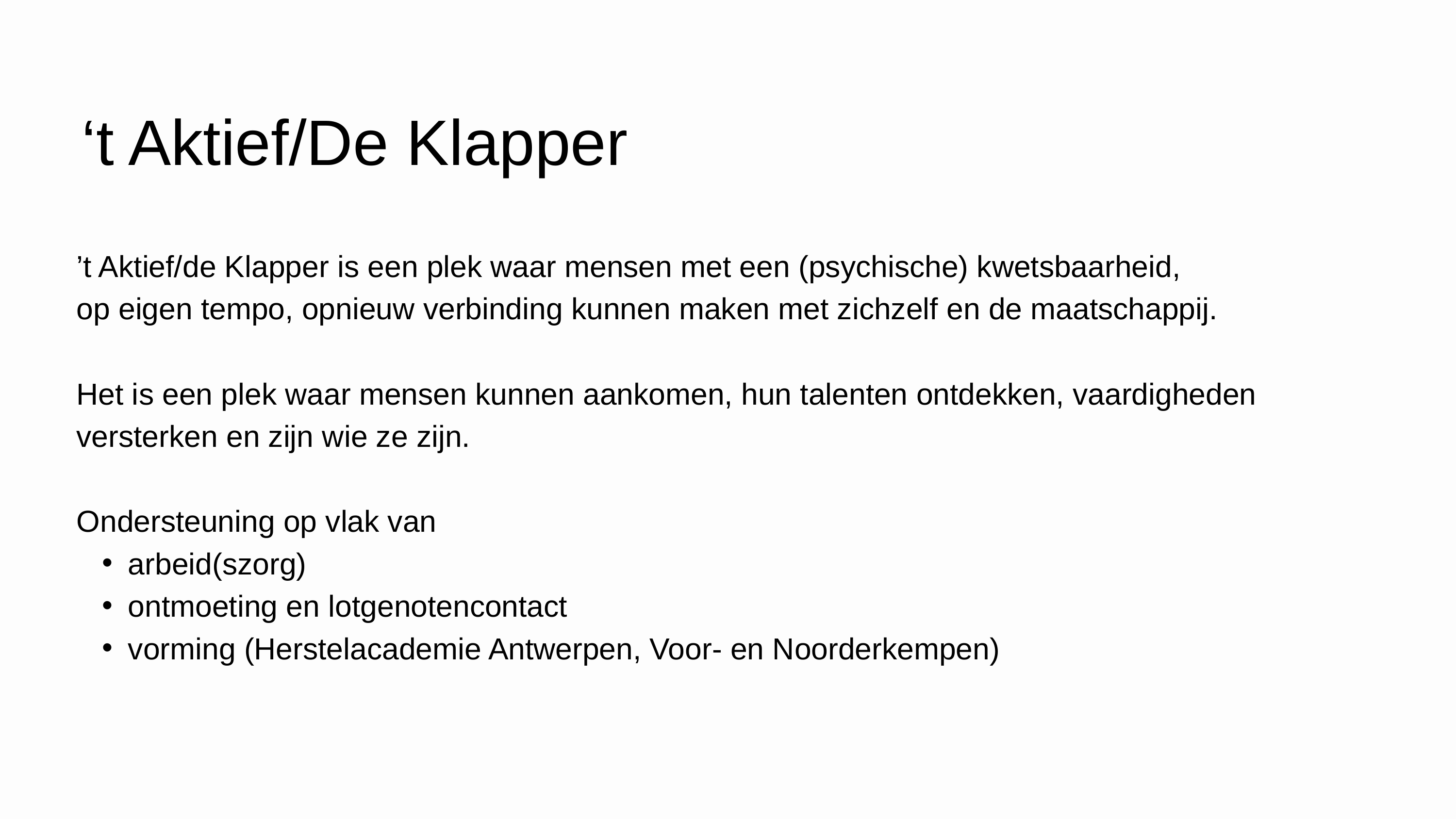

’t Aktief/de Klapper is een plek waar mensen met een (psychische) kwetsbaarheid,
op eigen tempo, opnieuw verbinding kunnen maken met zichzelf en de maatschappij.

Het is een plek waar mensen kunnen aankomen, hun talenten ontdekken, vaardigheden versterken en zijn wie ze zijn.

Ondersteuning op vlak van
arbeid(szorg)
ontmoeting en lotgenotencontact
vorming (Herstelacademie Antwerpen, Voor- en Noorderkempen)

‘t Aktief/De Klapper